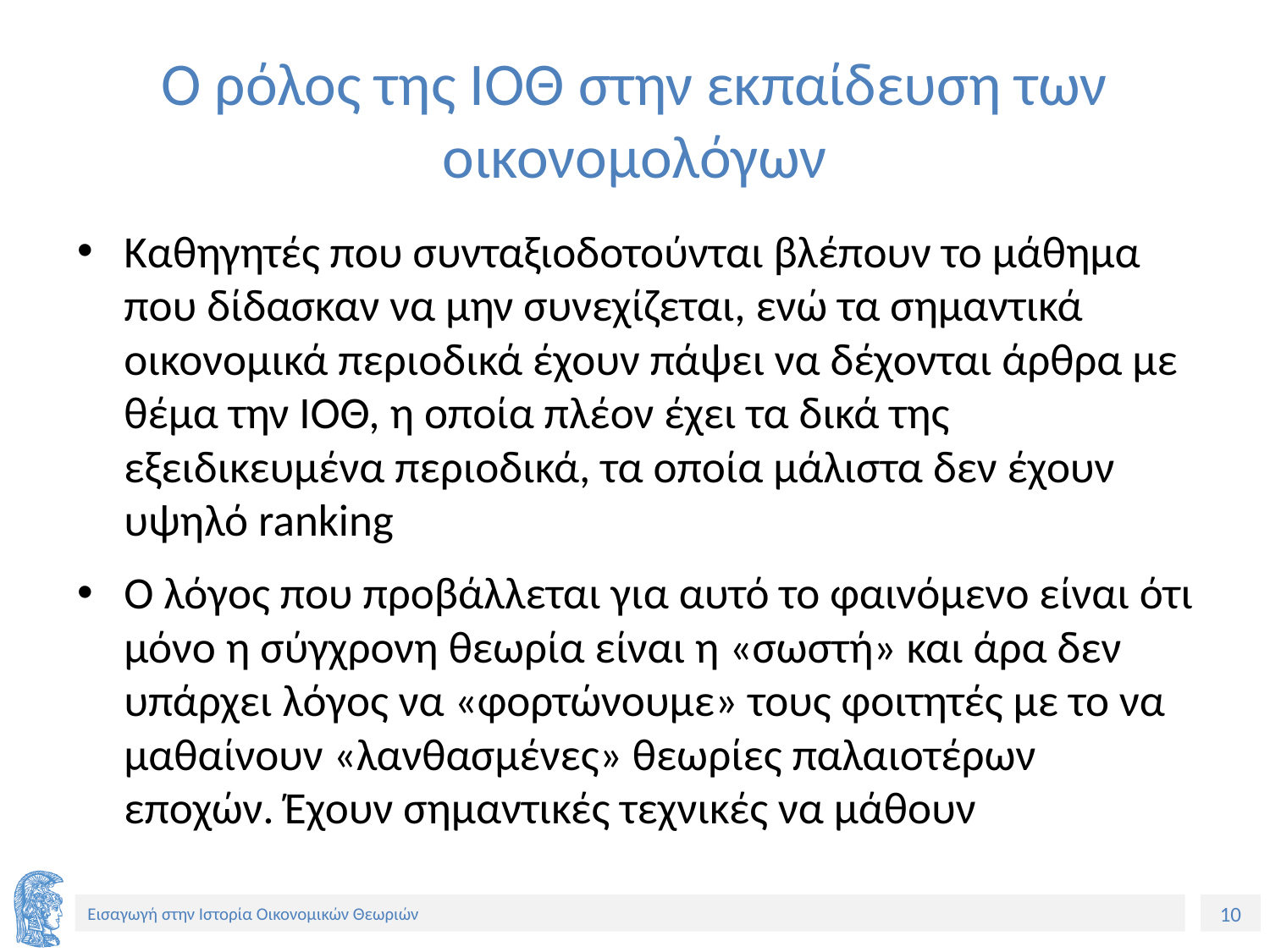

# Ο ρόλος της ΙΟΘ στην εκπαίδευση των οικονομολόγων
Καθηγητές που συνταξιοδοτούνται βλέπουν το μάθημα που δίδασκαν να μην συνεχίζεται, ενώ τα σημαντικά οικονομικά περιοδικά έχουν πάψει να δέχονται άρθρα με θέμα την ΙΟΘ, η οποία πλέον έχει τα δικά της εξειδικευμένα περιοδικά, τα οποία μάλιστα δεν έχουν υψηλό ranking
Ο λόγος που προβάλλεται για αυτό το φαινόμενο είναι ότι μόνο η σύγχρονη θεωρία είναι η «σωστή» και άρα δεν υπάρχει λόγος να «φορτώνουμε» τους φοιτητές με το να μαθαίνουν «λανθασμένες» θεωρίες παλαιοτέρων εποχών. Έχουν σημαντικές τεχνικές να μάθουν